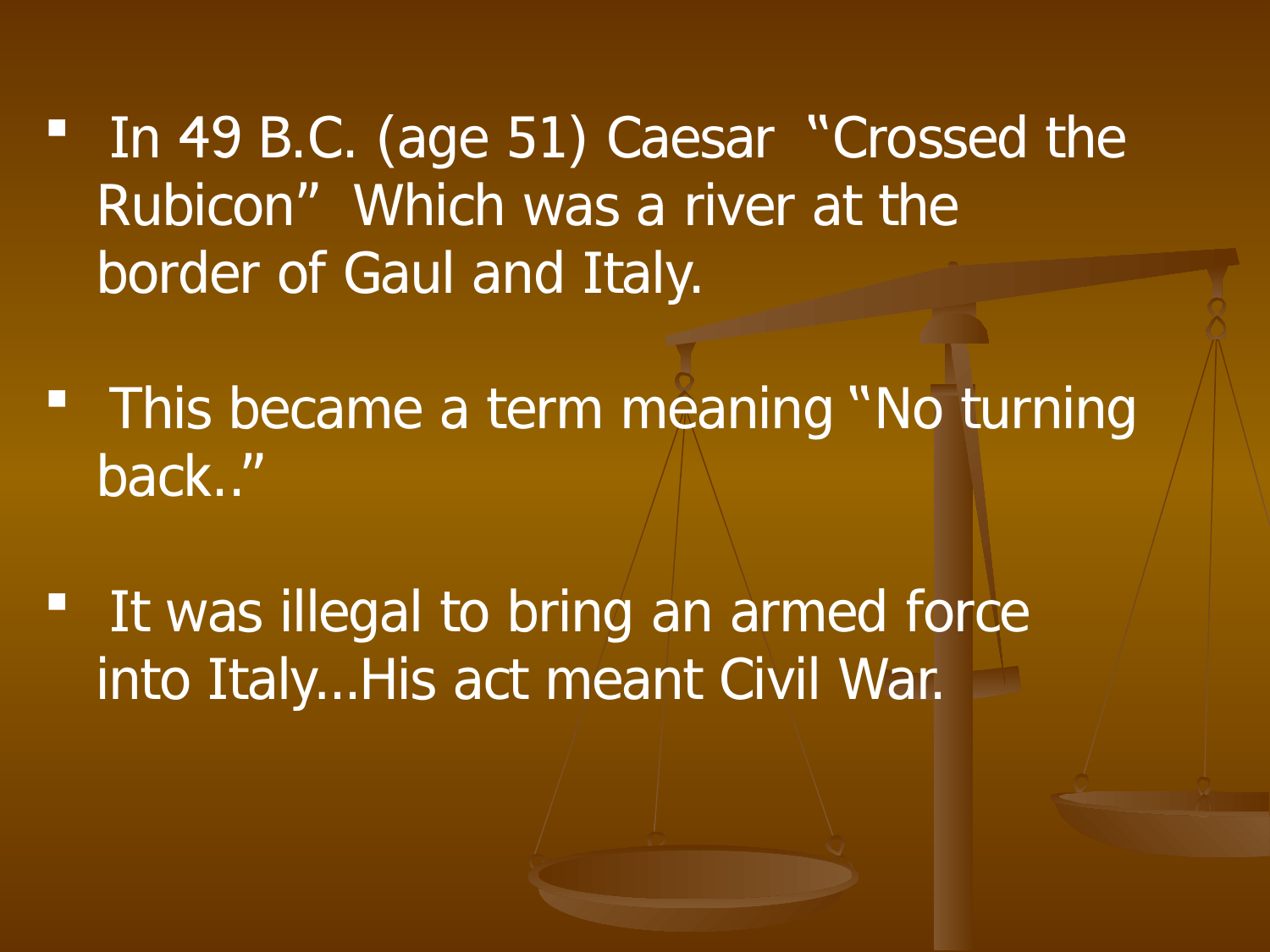

In 49 B.C. (age 51) Caesar  “Crossed the
   Rubicon”  Which was a river at the
   border of Gaul and Italy.

  This became a term meaning “No turning
   back..”

  It was illegal to bring an armed force
   into Italy…His act meant Civil War.